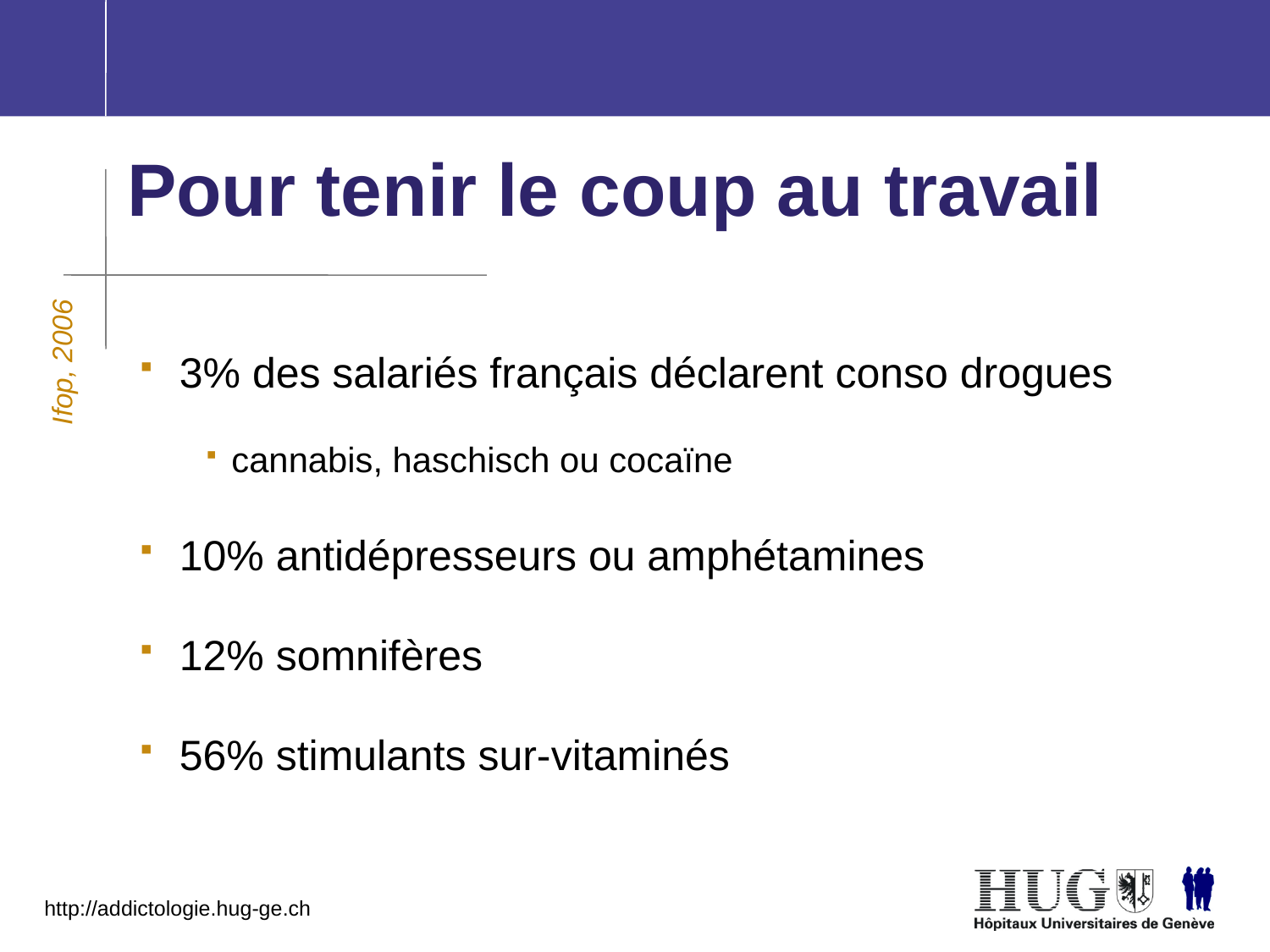

Pour tenir le coup au travail

3% des salariés français déclarent conso drogues
cannabis, haschisch ou cocaïne
10% antidépresseurs ou amphétamines
12% somnifères
56% stimulants sur-vitaminés
Ifop, 2006